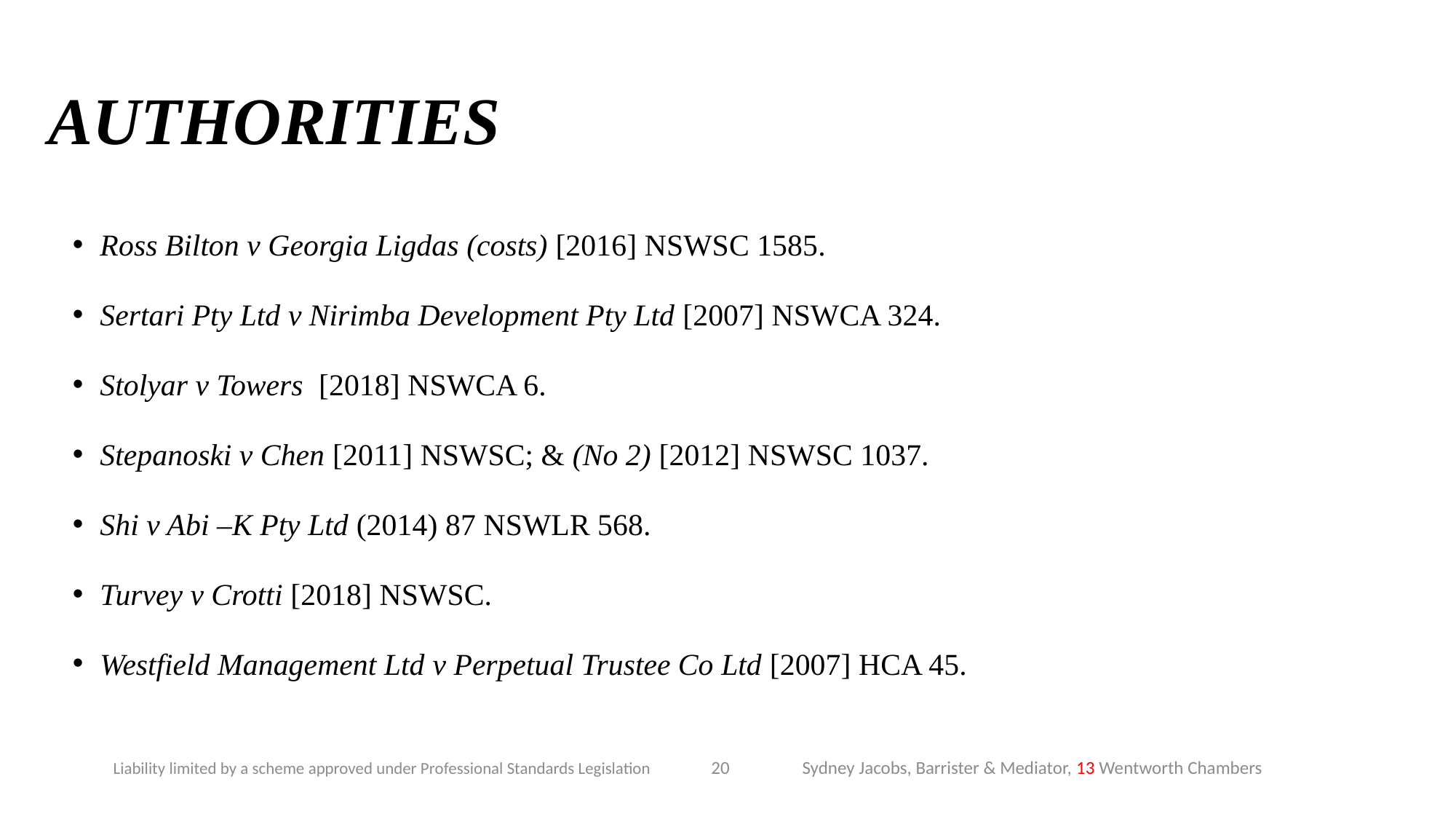

# AUTHORITIES
Ross Bilton v Georgia Ligdas (costs) [2016] NSWSC 1585.
Sertari Pty Ltd v Nirimba Development Pty Ltd [2007] NSWCA 324.
Stolyar v Towers  [2018] NSWCA 6.
Stepanoski v Chen [2011] NSWSC; & (No 2) [2012] NSWSC 1037.
Shi v Abi –K Pty Ltd (2014) 87 NSWLR 568.
Turvey v Crotti [2018] NSWSC.
Westfield Management Ltd v Perpetual Trustee Co Ltd [2007] HCA 45.

20
Sydney Jacobs, Barrister & Mediator, 13 Wentworth Chambers
Liability limited by a scheme approved under Professional Standards Legislation